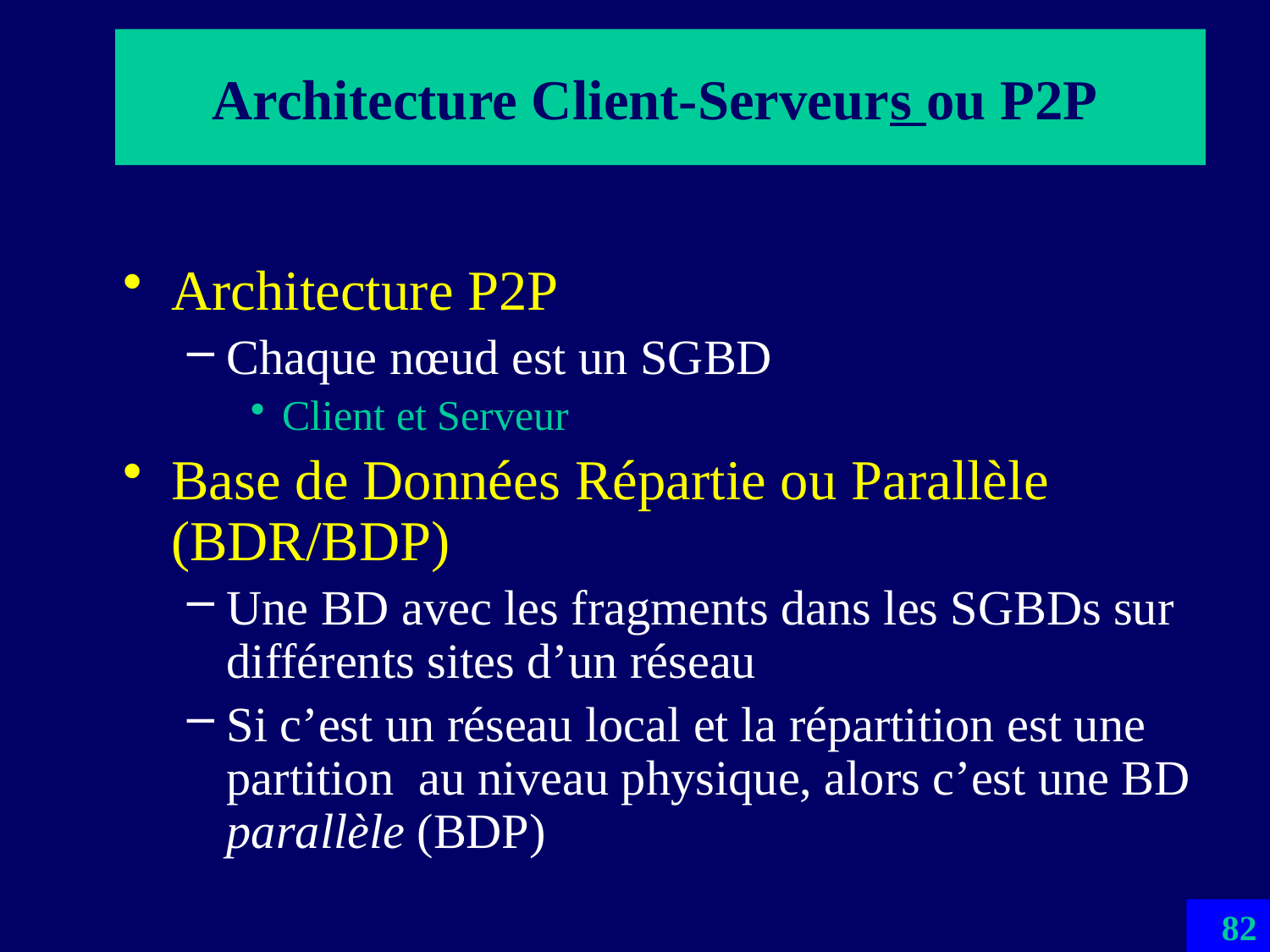

# Architecture Client-Serveurs ou P2P
Architecture P2P
Chaque nœud est un SGBD
Client et Serveur
Base de Données Répartie ou Parallèle (BDR/BDP)
Une BD avec les fragments dans les SGBDs sur différents sites d’un réseau
Si c’est un réseau local et la répartition est une partition  au niveau physique, alors c’est une BD parallèle (BDP)
82